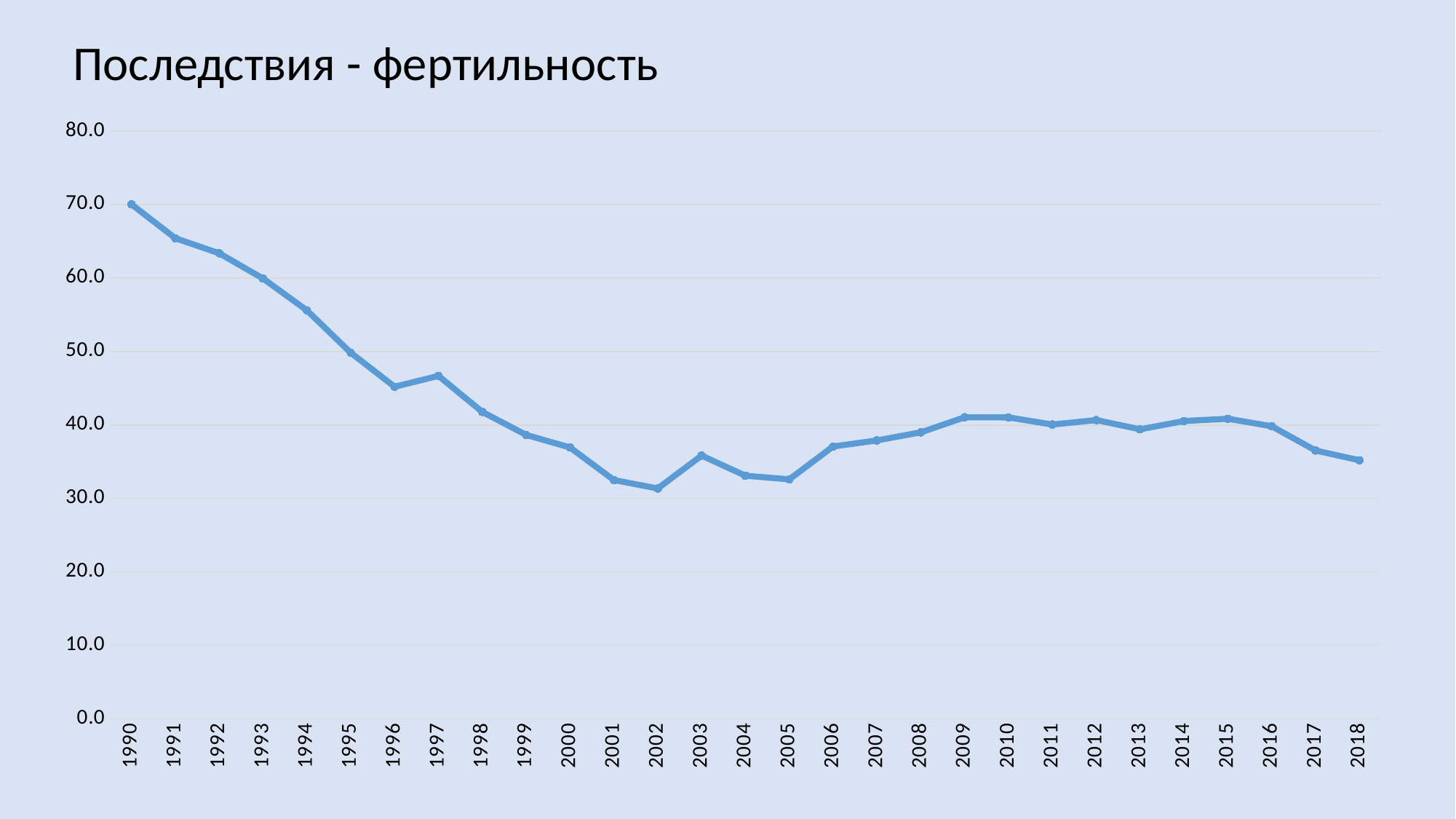

# Последствия - фертильность

### Chart

| Category |  |
|---|---|
| 1990 | 70.03 |
| 1991 | 65.42 |
| 1992 | 63.37 |
| 1993 | 59.93 |
| 1994 | 55.6 |
| 1995 | 49.83 |
| 1996 | 45.2 |
| 1997 | 46.68 |
| 1998 | 41.78 |
| 1999 | 38.65 |
| 2000 | 36.93 |
| 2001 | 32.5 |
| 2002 | 31.35 |
| 2003 | 35.83 |
| 2004 | 33.09 |
| 2005 | 32.59 |
| 2006 | 37.07 |
| 2007 | 37.9 |
| 2008 | 39.0 |
| 2009 | 41.05 |
| 2010 | 41.03 |
| 2011 | 40.06 |
| 2012 | 40.67 |
| 2013 | 39.41 |
| 2014 | 40.54 |
| 2015 | 40.85 |
| 2016 | 39.83 |
| 2017 | 36.52 |
| 2018 | 35.19 |